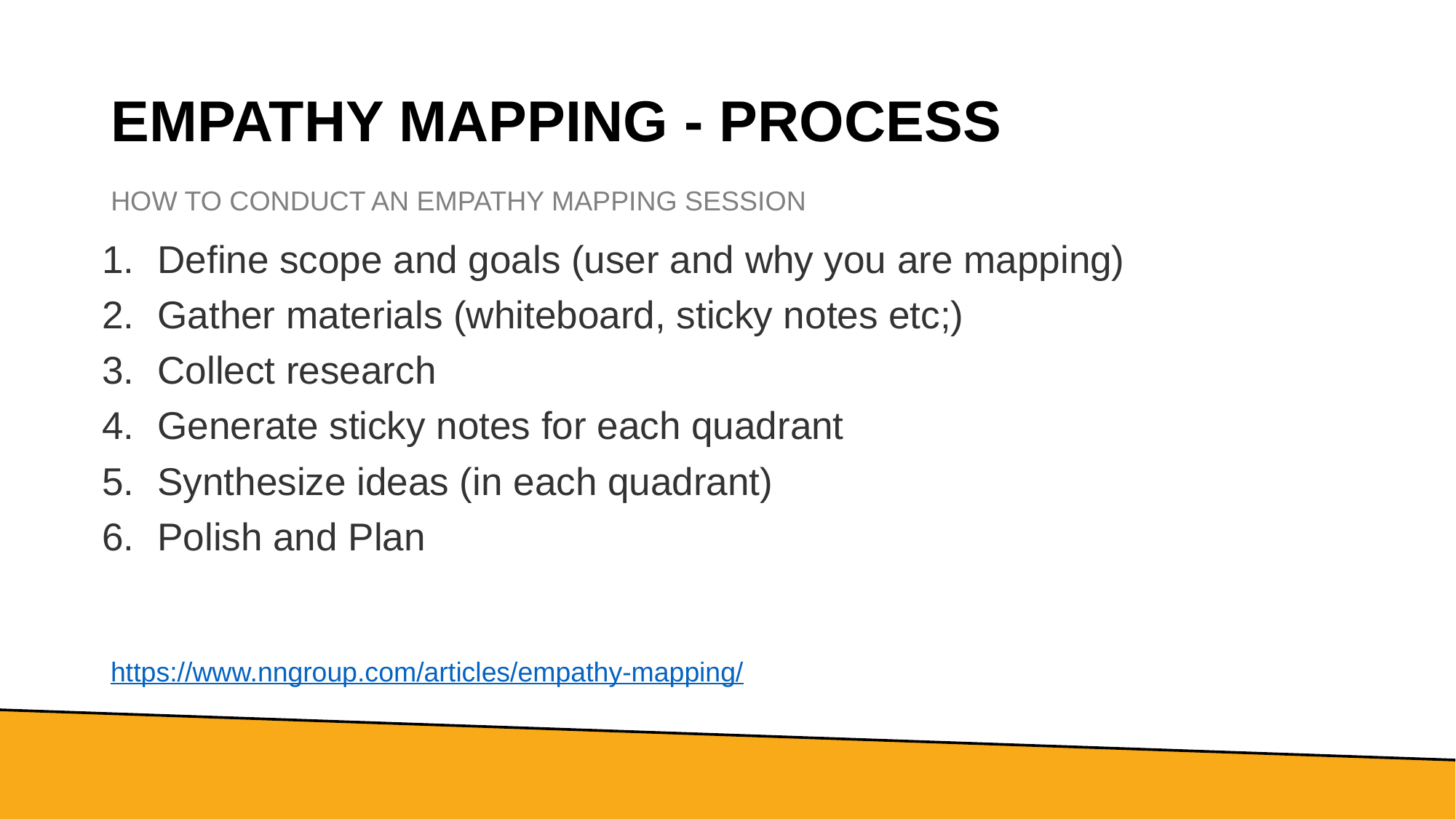

# EMPATHY MAPPING - Process
HOW TO CONDUCT AN EMPATHY MAPPING SESSION
Define scope and goals (user and why you are mapping)
Gather materials (whiteboard, sticky notes etc;)
Collect research
Generate sticky notes for each quadrant
Synthesize ideas (in each quadrant)
Polish and Plan

https://www.nngroup.com/articles/empathy-mapping/